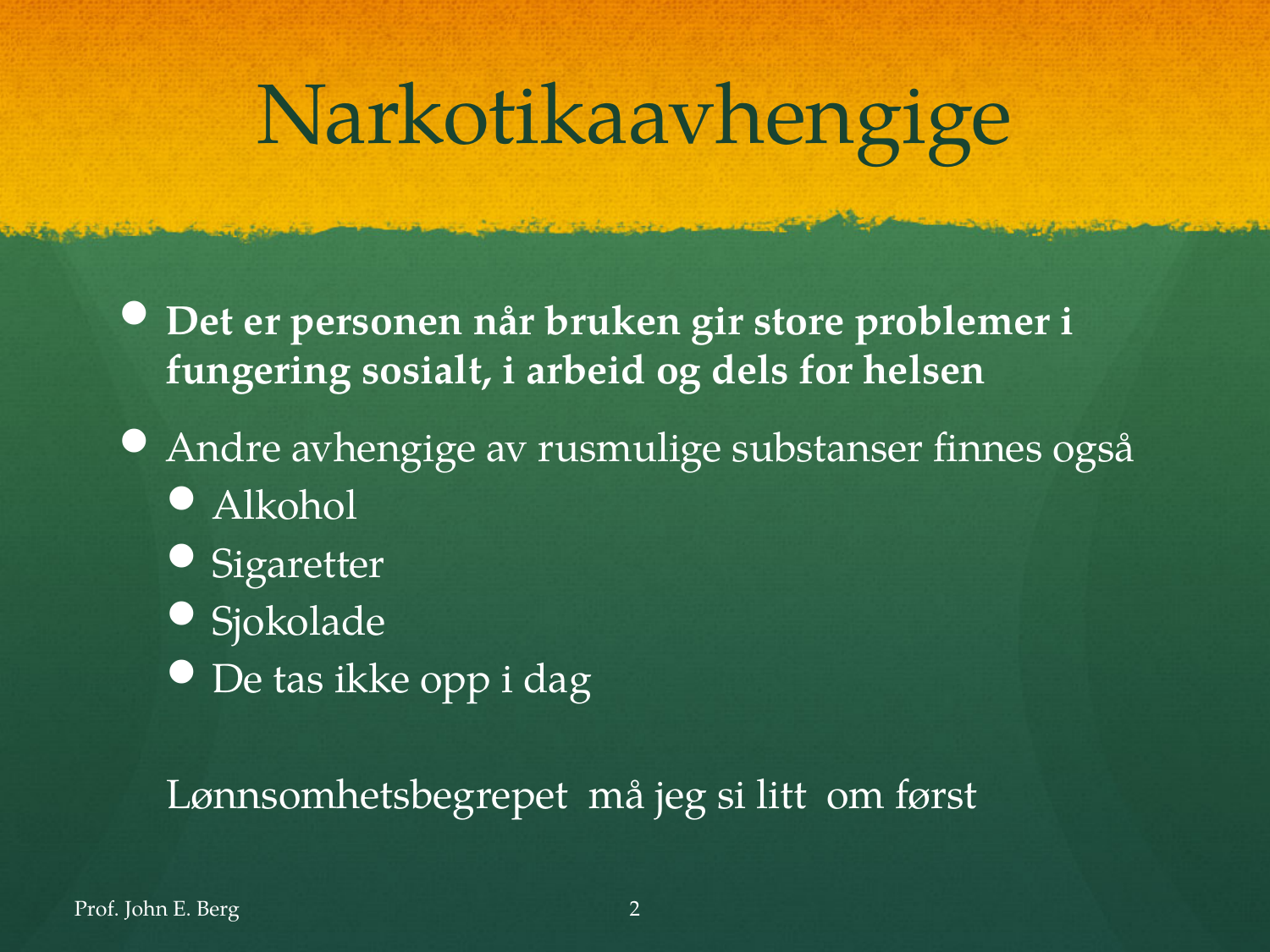

# Narkotikaavhengige
Det er personen når bruken gir store problemer i fungering sosialt, i arbeid og dels for helsen
Andre avhengige av rusmulige substanser finnes også
Alkohol
Sigaretter
Sjokolade
De tas ikke opp i dag

Lønnsomhetsbegrepet  må jeg si litt  om først
Prof. John E. Berg
2